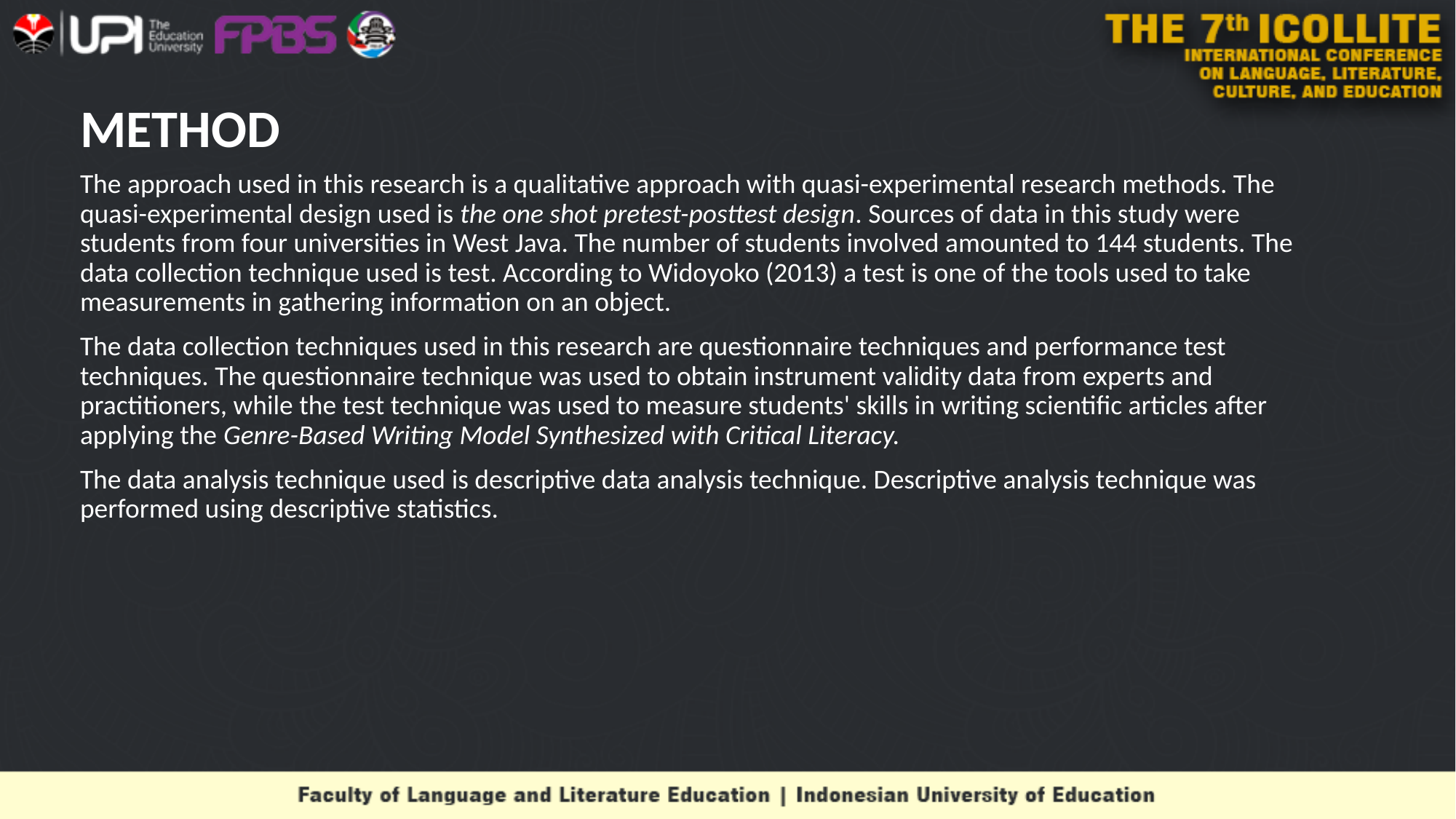

# METHOD
The approach used in this research is a qualitative approach with quasi-experimental research methods. The quasi-experimental design used is the one shot pretest-posttest design. Sources of data in this study were students from four universities in West Java. The number of students involved amounted to 144 students. The data collection technique used is test. According to Widoyoko (2013) a test is one of the tools used to take measurements in gathering information on an object.
The data collection techniques used in this research are questionnaire techniques and performance test techniques. The questionnaire technique was used to obtain instrument validity data from experts and practitioners, while the test technique was used to measure students' skills in writing scientific articles after applying the Genre-Based Writing Model Synthesized with Critical Literacy.
The data analysis technique used is descriptive data analysis technique. Descriptive analysis technique was performed using descriptive statistics.